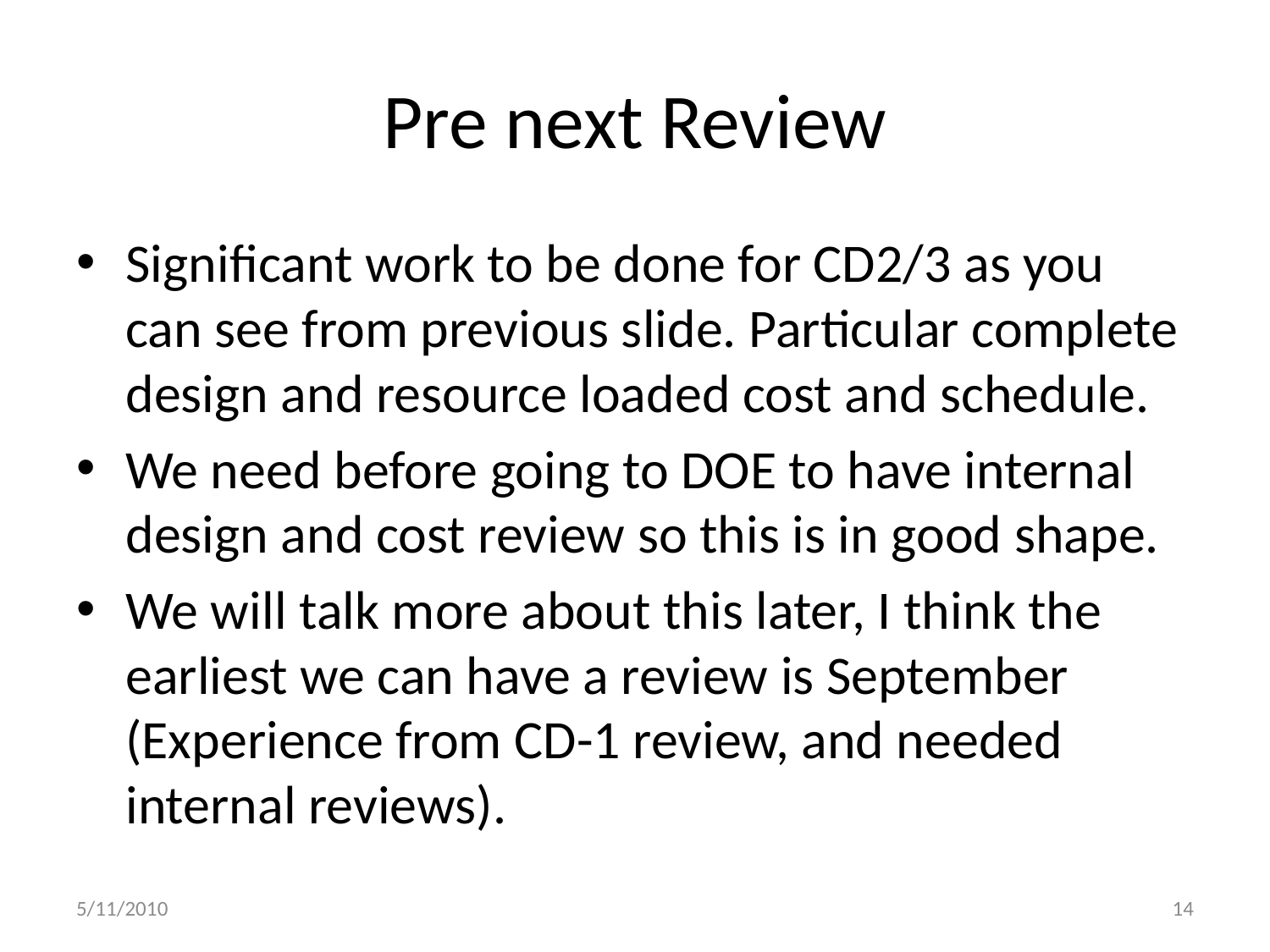

# Pre next Review
Significant work to be done for CD2/3 as you can see from previous slide. Particular complete design and resource loaded cost and schedule.
We need before going to DOE to have internal design and cost review so this is in good shape.
We will talk more about this later, I think the earliest we can have a review is September (Experience from CD-1 review, and needed internal reviews).
5/11/2010
14